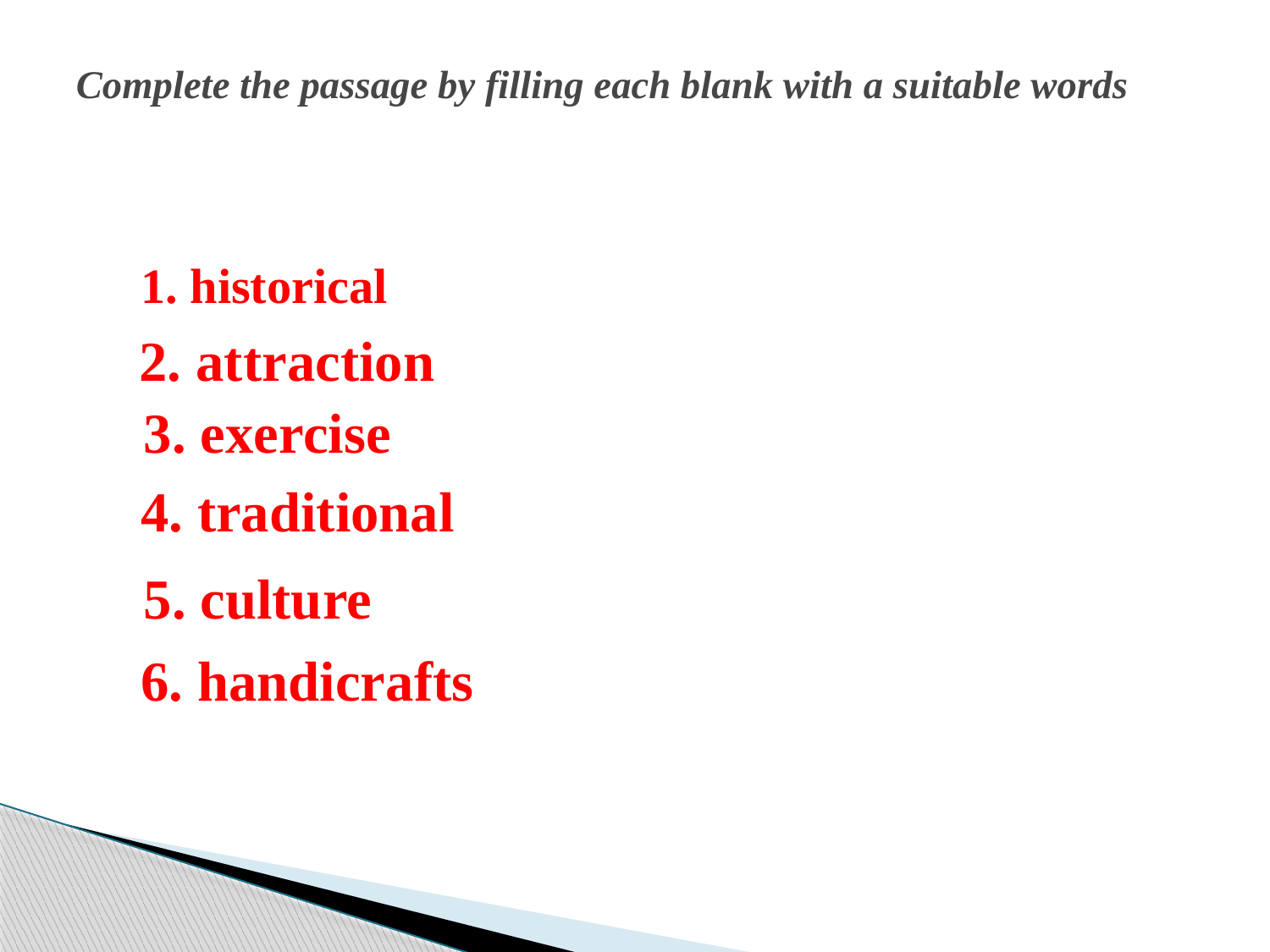

# Complete the passage by filling each blank with a suitable words

1. historical
2. attraction
3. exercise
4. traditional
5. culture
6. handicrafts